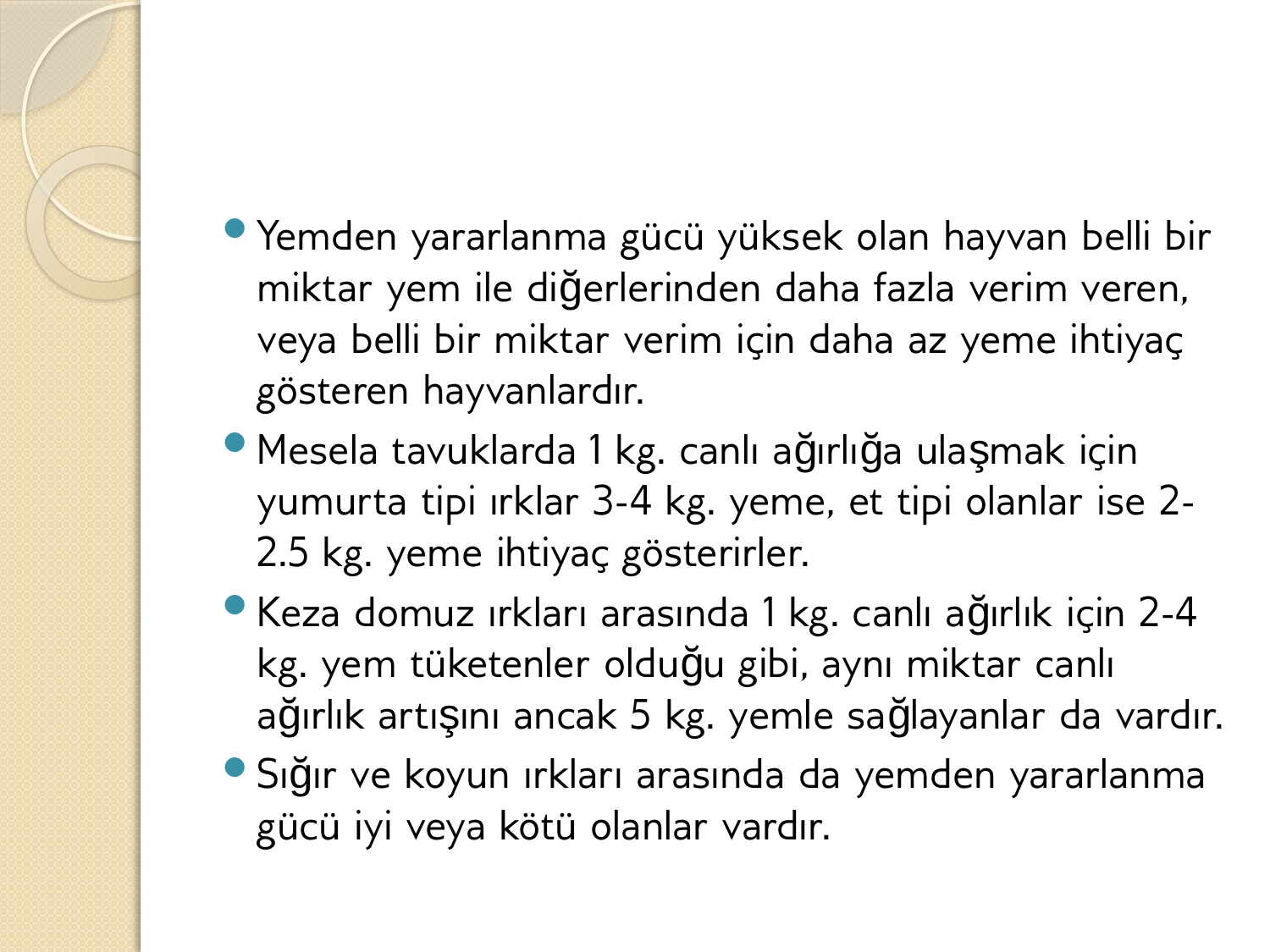

#
Yemden yararlanma gücü yüksek olan hayvan belli bir miktar yem ile diğerlerinden daha fazla verim veren, veya belli bir miktar verim için daha az yeme ihtiyaç gösteren hayvanlardır.
Mesela tavuklarda 1 kg. canlı ağırlığa ulaşmak için yumurta tipi ırklar 3-4 kg. yeme, et tipi olanlar ise 2-2.5 kg. yeme ihtiyaç gösterirler.
Keza domuz ırkları arasında 1 kg. canlı ağırlık için 2-4 kg. yem tüketenler olduğu gibi, aynı miktar canlı ağırlık artışını ancak 5 kg. yemle sağlayanlar da vardır.
Sığır ve koyun ırkları arasında da yemden yararlanma gücü iyi veya kötü olanlar vardır.